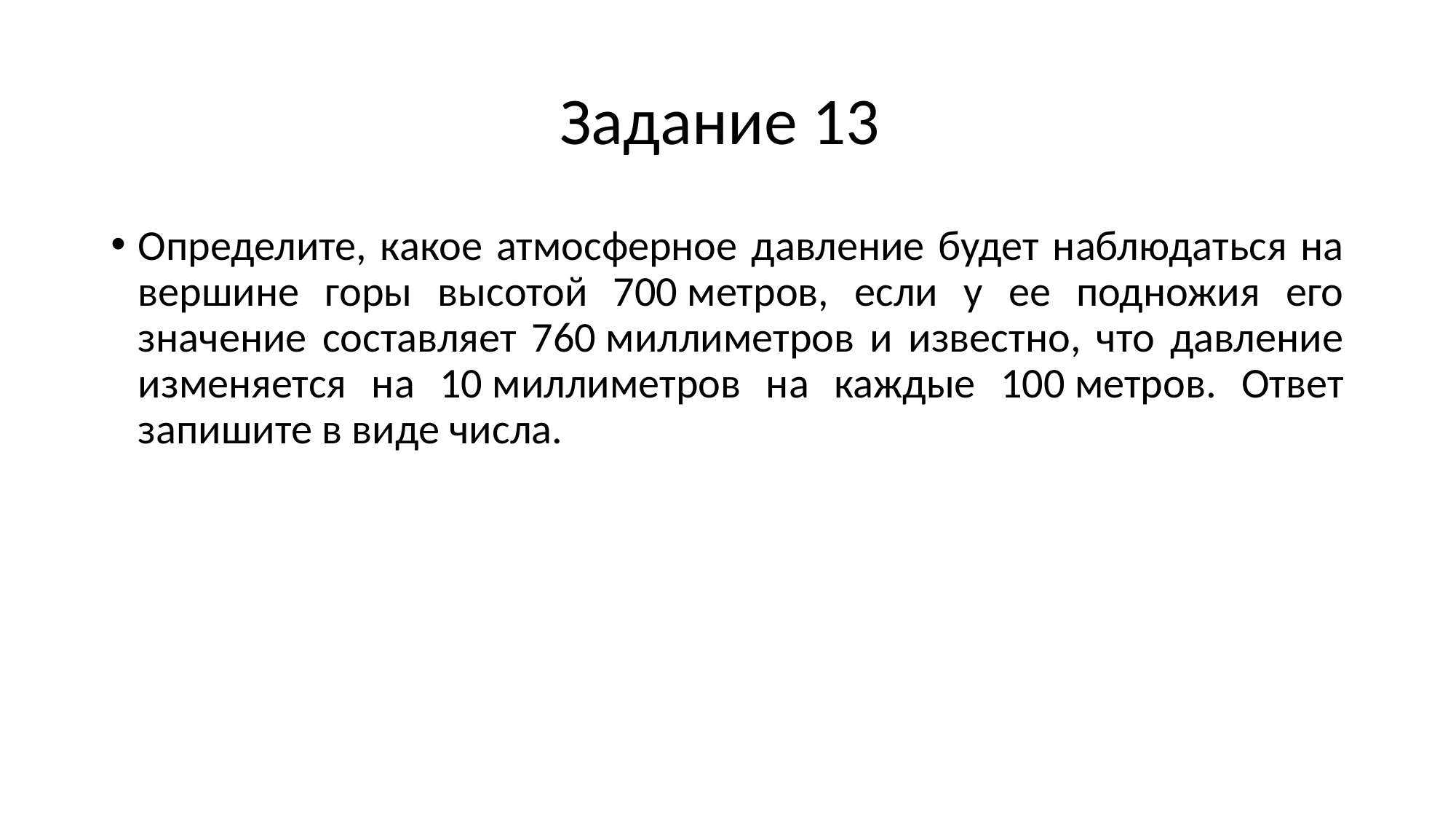

# Задание 13
Определите, какое атмосферное давление будет наблюдаться на вершине горы высотой 700 метров, если у ее подножия его значение составляет 760 миллиметров и известно, что давление изменяется на 10 миллиметров на каждые 100 метров. Ответ запишите в виде числа.